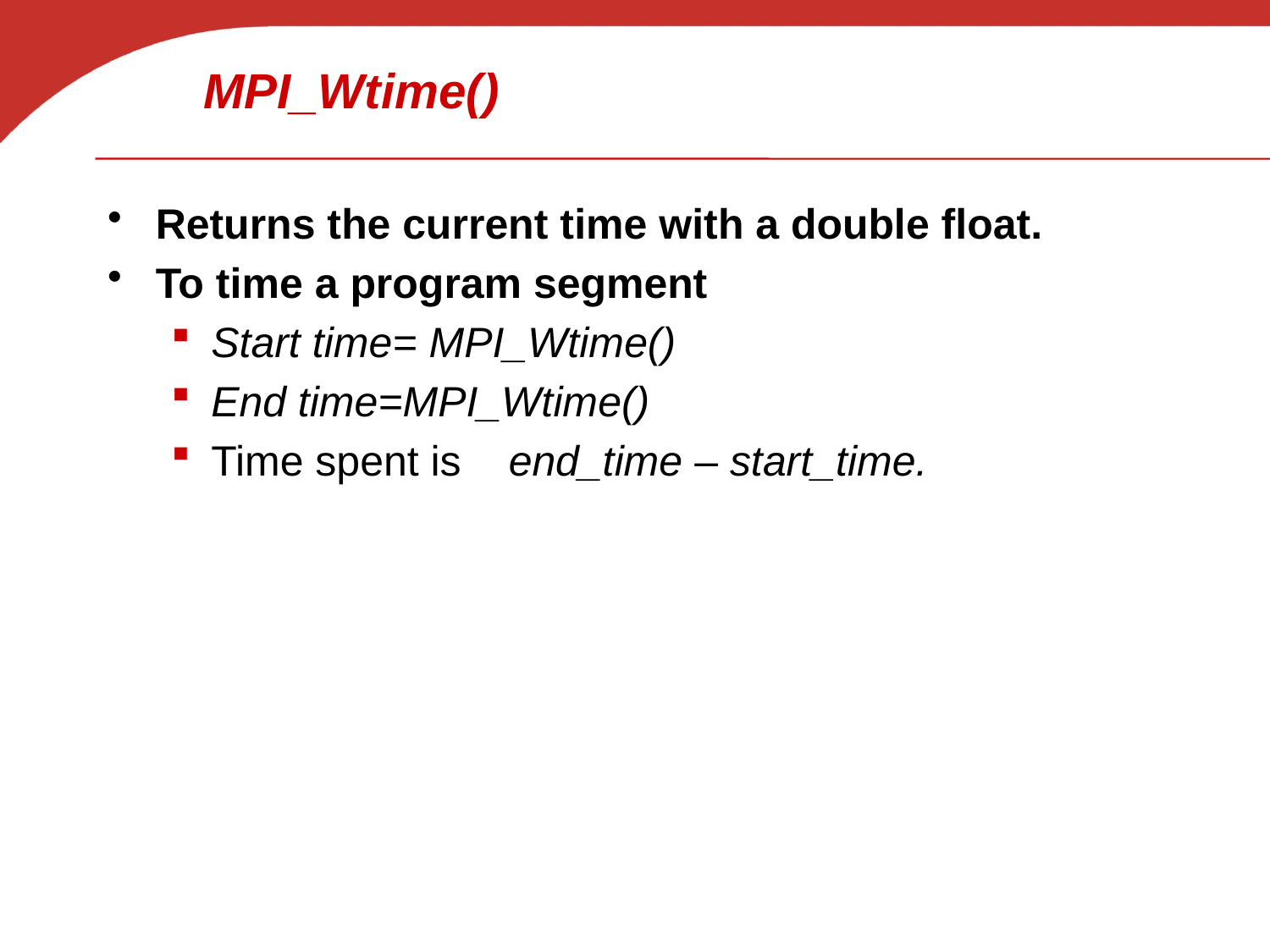

# MPI_Wtime()
Returns the current time with a double float.
To time a program segment
Start time= MPI_Wtime()
End time=MPI_Wtime()
Time spent is    end_time – start_time.